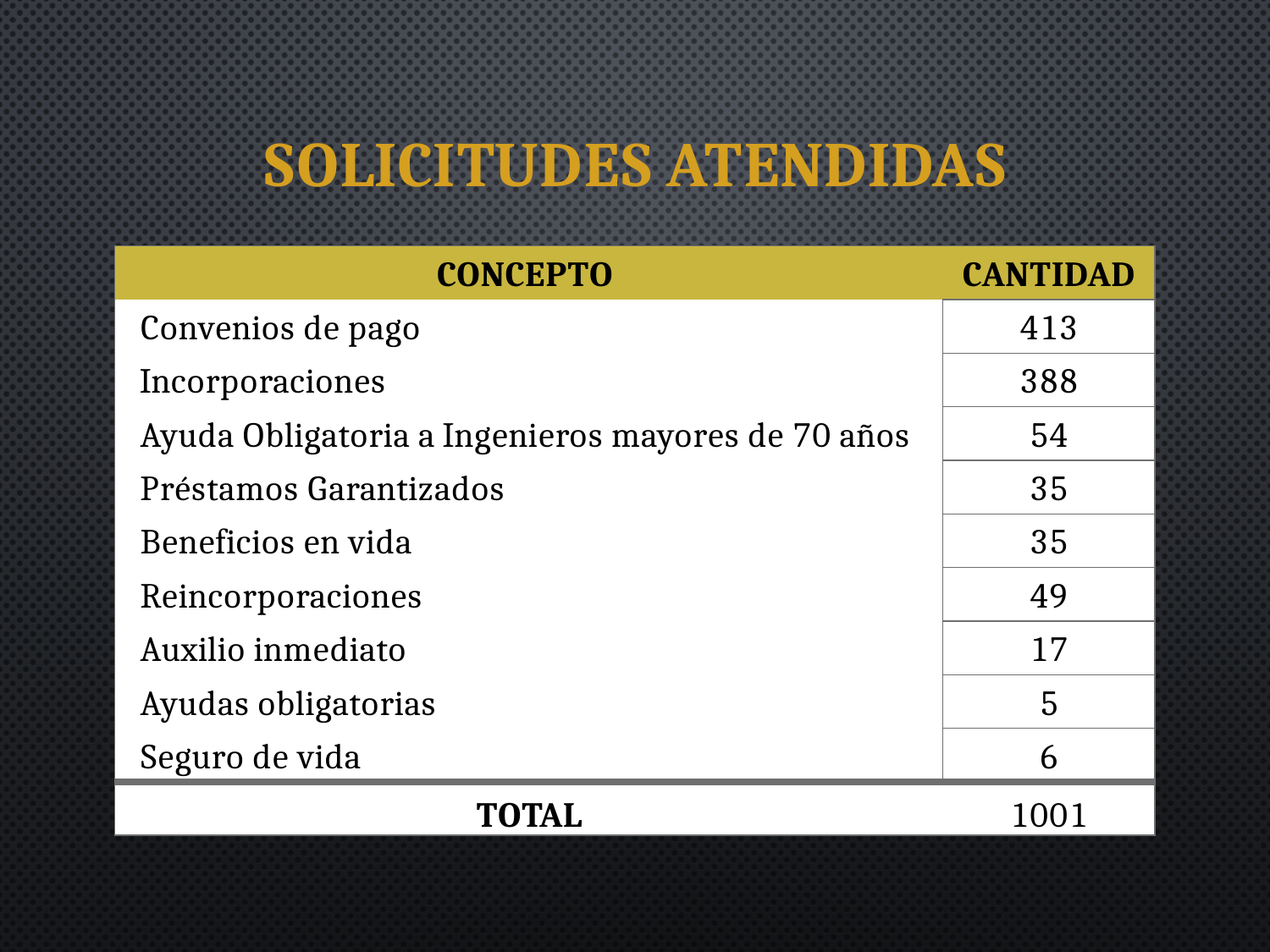

# Solicitudes Atendidas
| CONCEPTO | CANTIDAD |
| --- | --- |
| Convenios de pago | 413 |
| Incorporaciones | 388 |
| Ayuda Obligatoria a Ingenieros mayores de 70 años | 54 |
| Préstamos Garantizados | 35 |
| Beneficios en vida | 35 |
| Reincorporaciones | 49 |
| Auxilio inmediato | 17 |
| Ayudas obligatorias | 5 |
| Seguro de vida | 6 |
| TOTAL | 1001 |